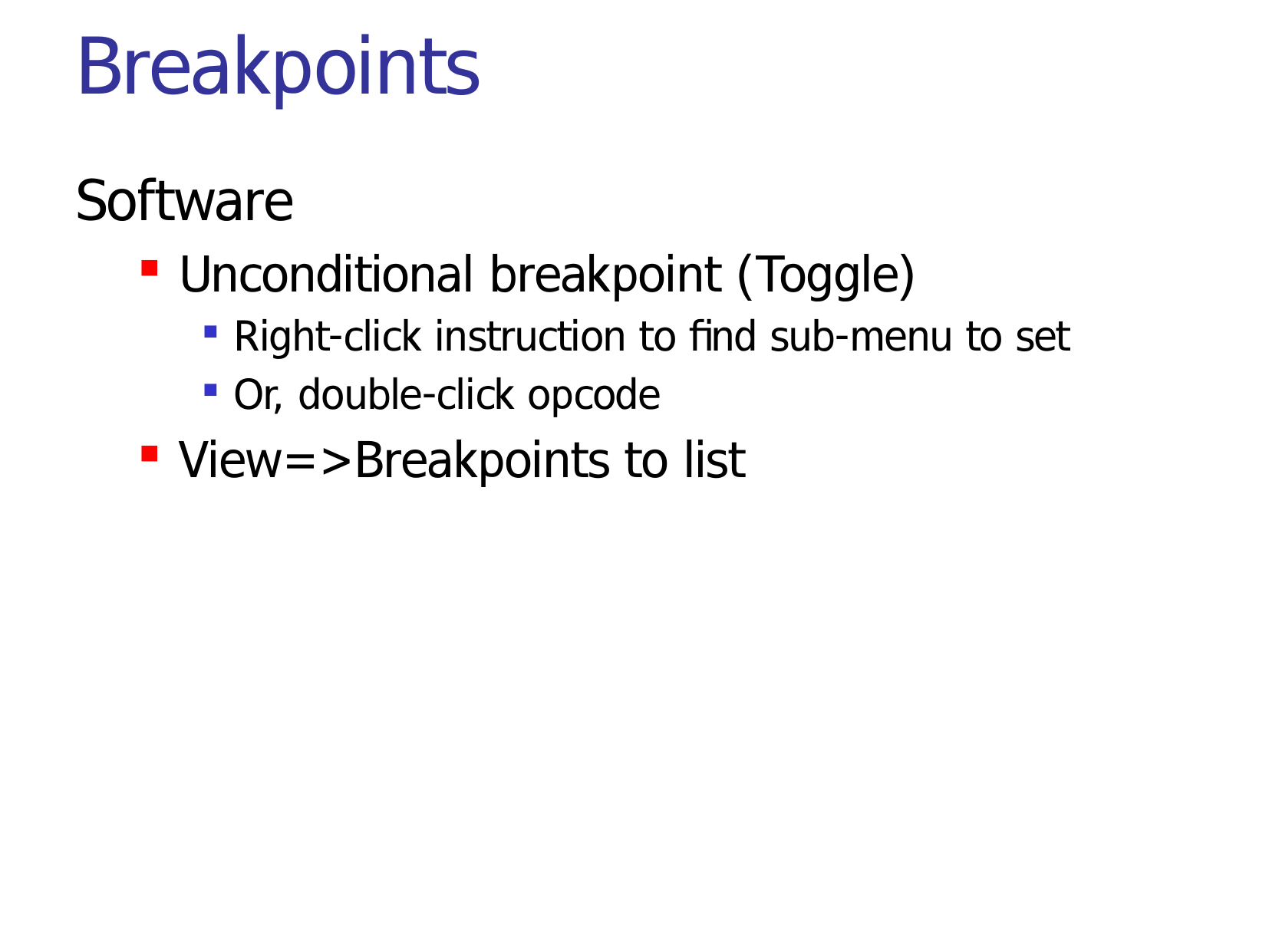

# Breakpoints
Software
Unconditional breakpoint (Toggle)
Right-click instruction to find sub-menu to set
Or, double-click opcode
View=>Breakpoints to list